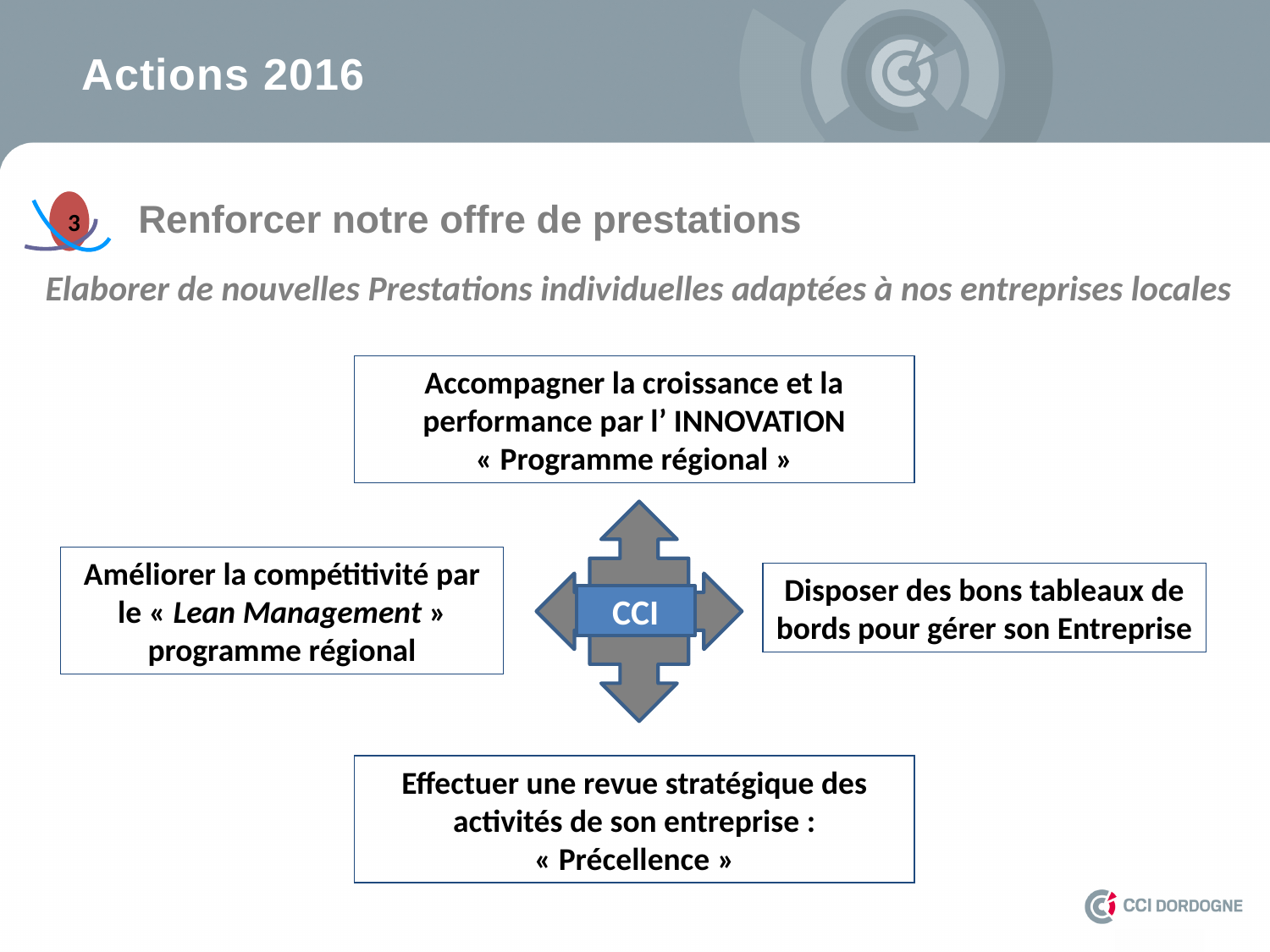

Actions 2016

Renforcer notre offre de prestations
3

 Elaborer de nouvelles Prestations individuelles adaptées à nos entreprises locales
Accompagner la croissance et la performance par l’ INNOVATION
« Programme régional »

Améliorer la compétitivité par le « Lean Management » programme régional
Disposer des bons tableaux de bords pour gérer son Entreprise
CCI
Effectuer une revue stratégique des activités de son entreprise :
« Précellence »